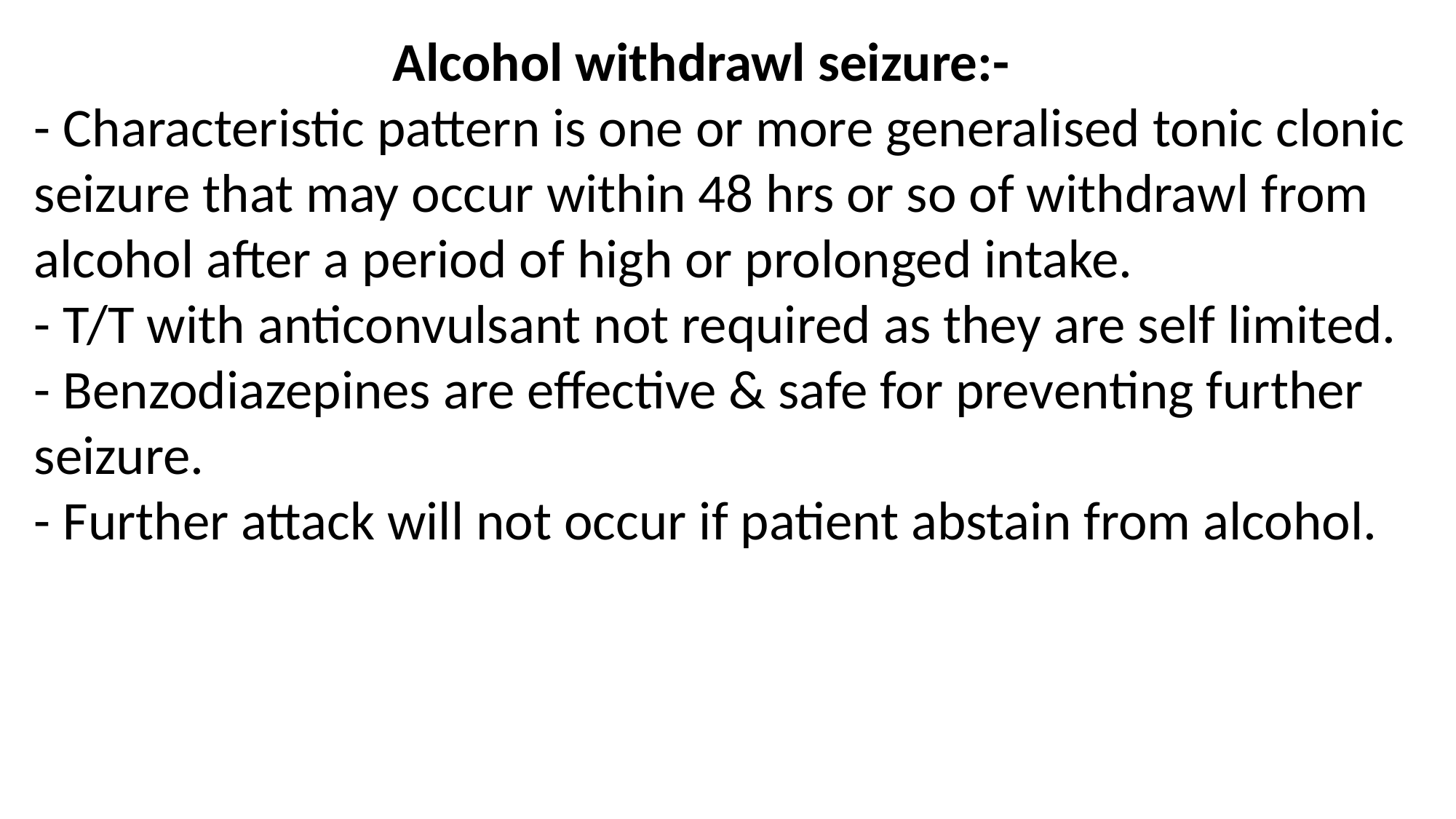

Alcohol withdrawl seizure:-
- Characteristic pattern is one or more generalised tonic clonic seizure that may occur within 48 hrs or so of withdrawl from alcohol after a period of high or prolonged intake.
- T/T with anticonvulsant not required as they are self limited.
- Benzodiazepines are effective & safe for preventing further seizure.
- Further attack will not occur if patient abstain from alcohol.